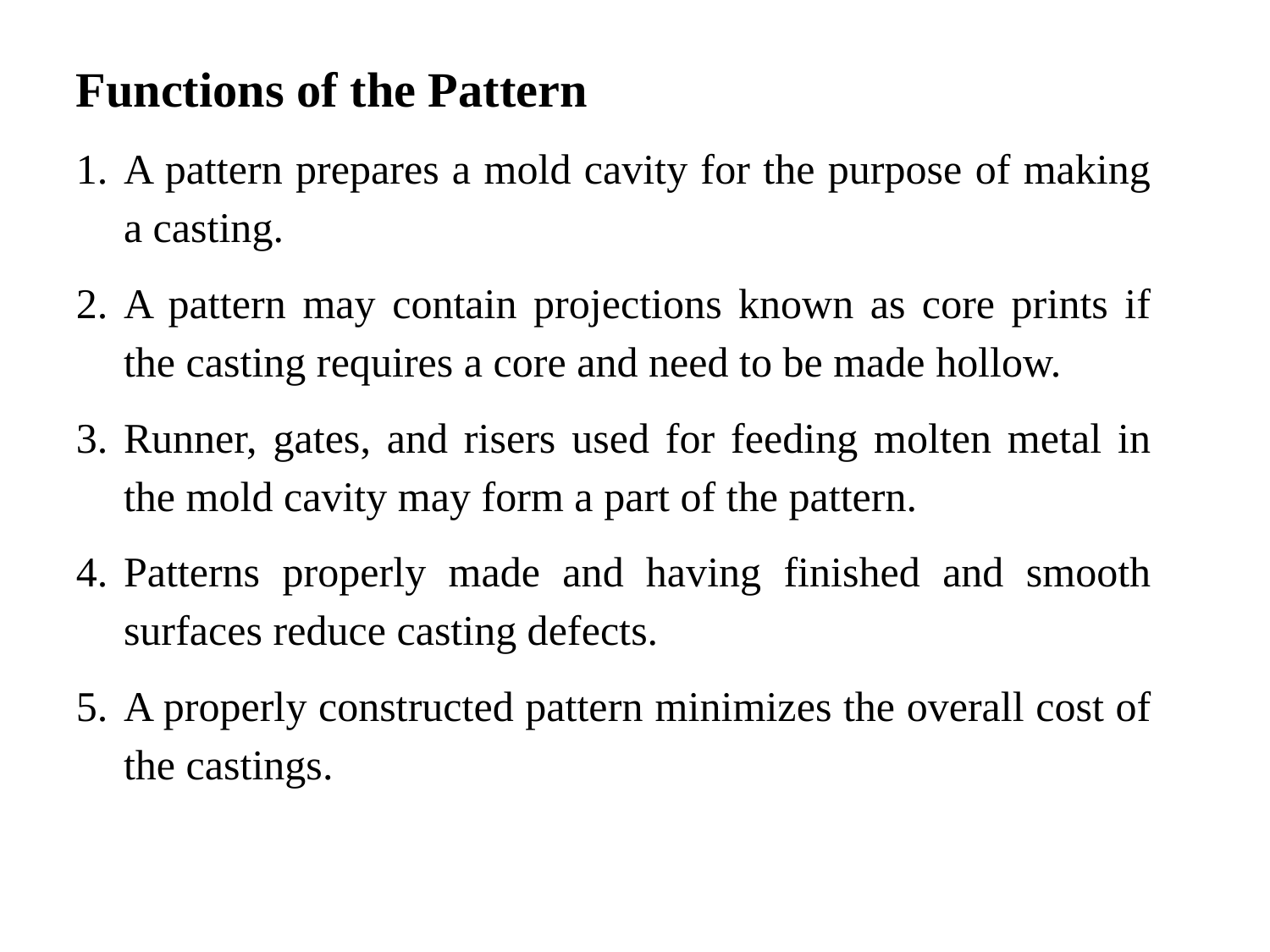

Functions of the Pattern
A pattern prepares a mold cavity for the purpose of making a casting.
A pattern may contain projections known as core prints if the casting requires a core and need to be made hollow.
Runner, gates, and risers used for feeding molten metal in the mold cavity may form a part of the pattern.
Patterns properly made and having finished and smooth surfaces reduce casting defects.
A properly constructed pattern minimizes the overall cost of the castings.